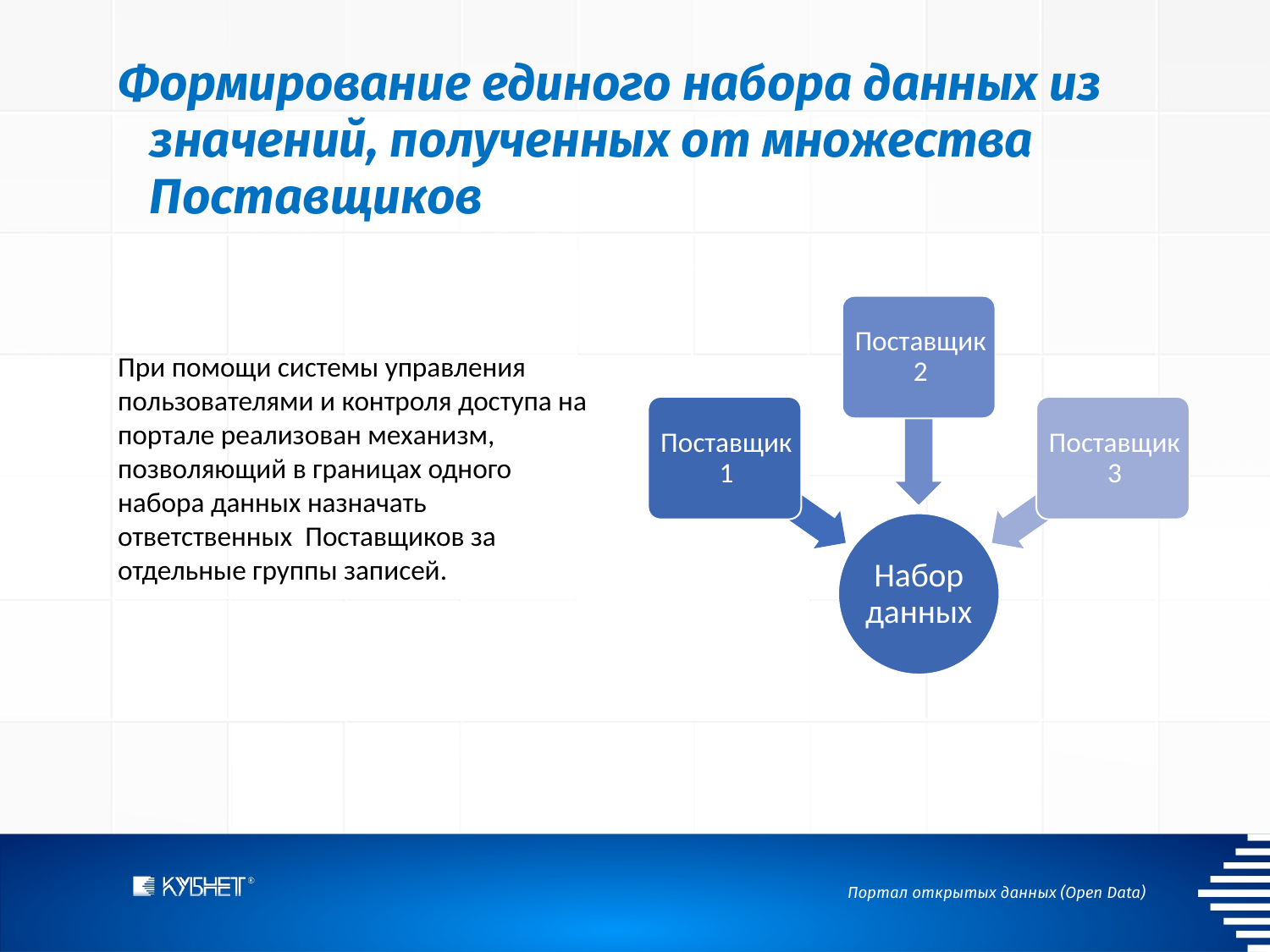

Формирование единого набора данных из значений, полученных от множества Поставщиков
Набор данных
Поставщик 1
Поставщик 2
Поставщик 3
При помощи системы управления пользователями и контроля доступа на портале реализован механизм, позволяющий в границах одного набора данных назначать ответственных  Поставщиков за отдельные группы записей.